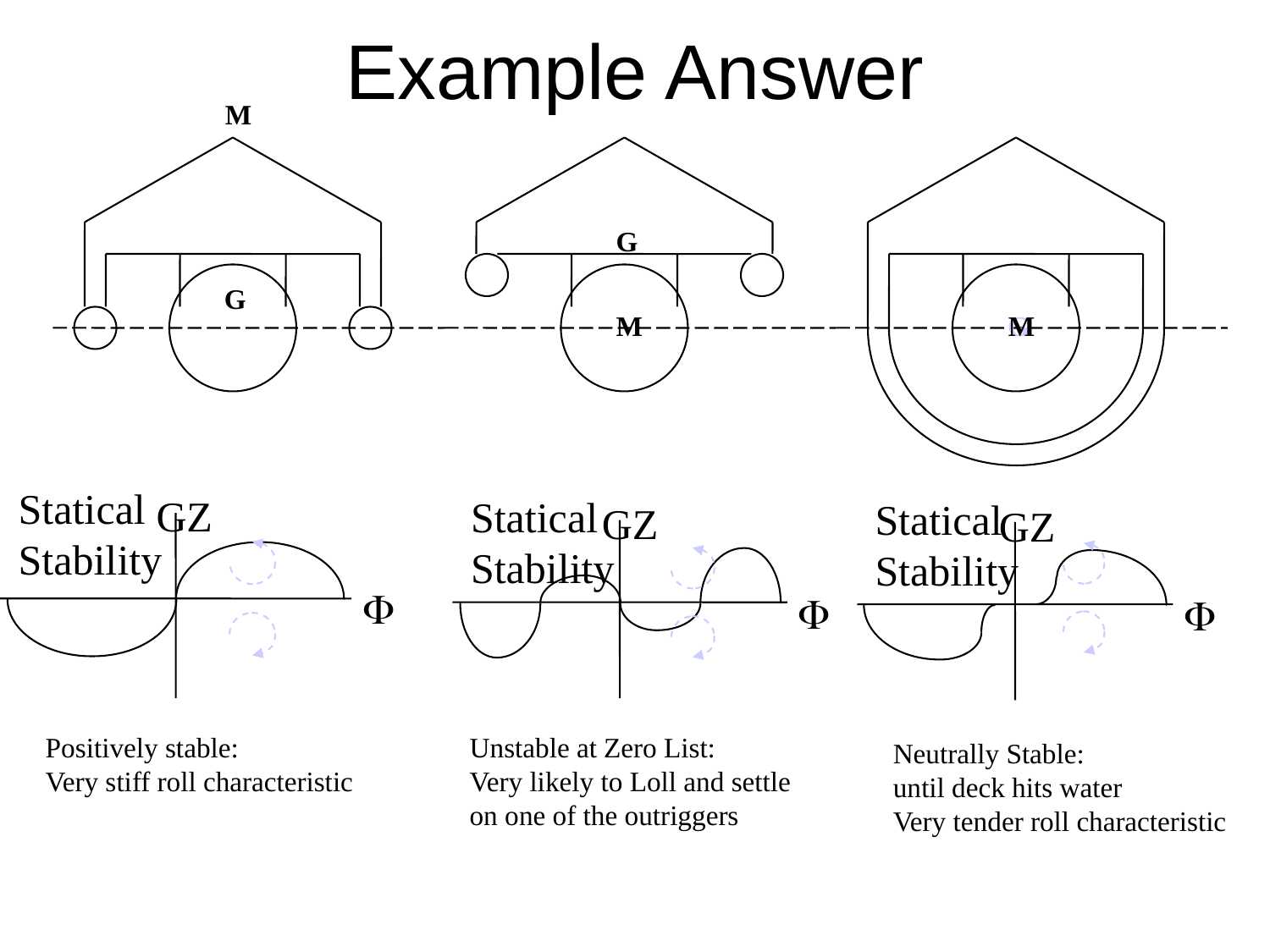

# Example Answer
M

G

G
M
G
M

Statical
Stability
GZ

Φ

Statical
Stability
GZ

Φ

Statical
Stability
GZ

Φ

Positively stable:
Very stiff roll characteristic
Unstable at Zero List:
Very likely to Loll and settle
on one of the outriggers
Neutrally Stable:
until deck hits water
Very tender roll characteristic